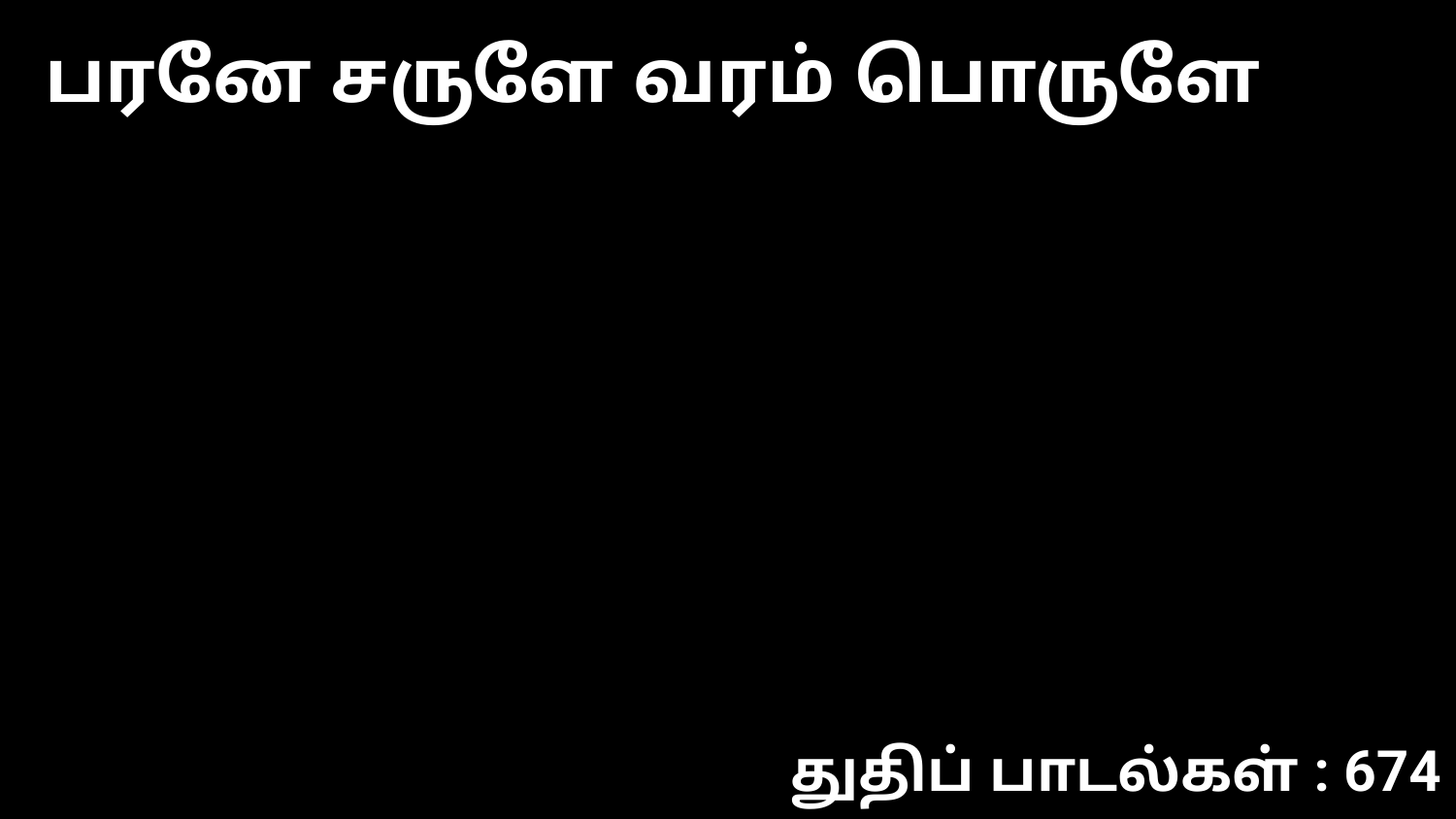

பரனே சருளே வரம் பொருளே
துதிப் பாடல்கள் : 674